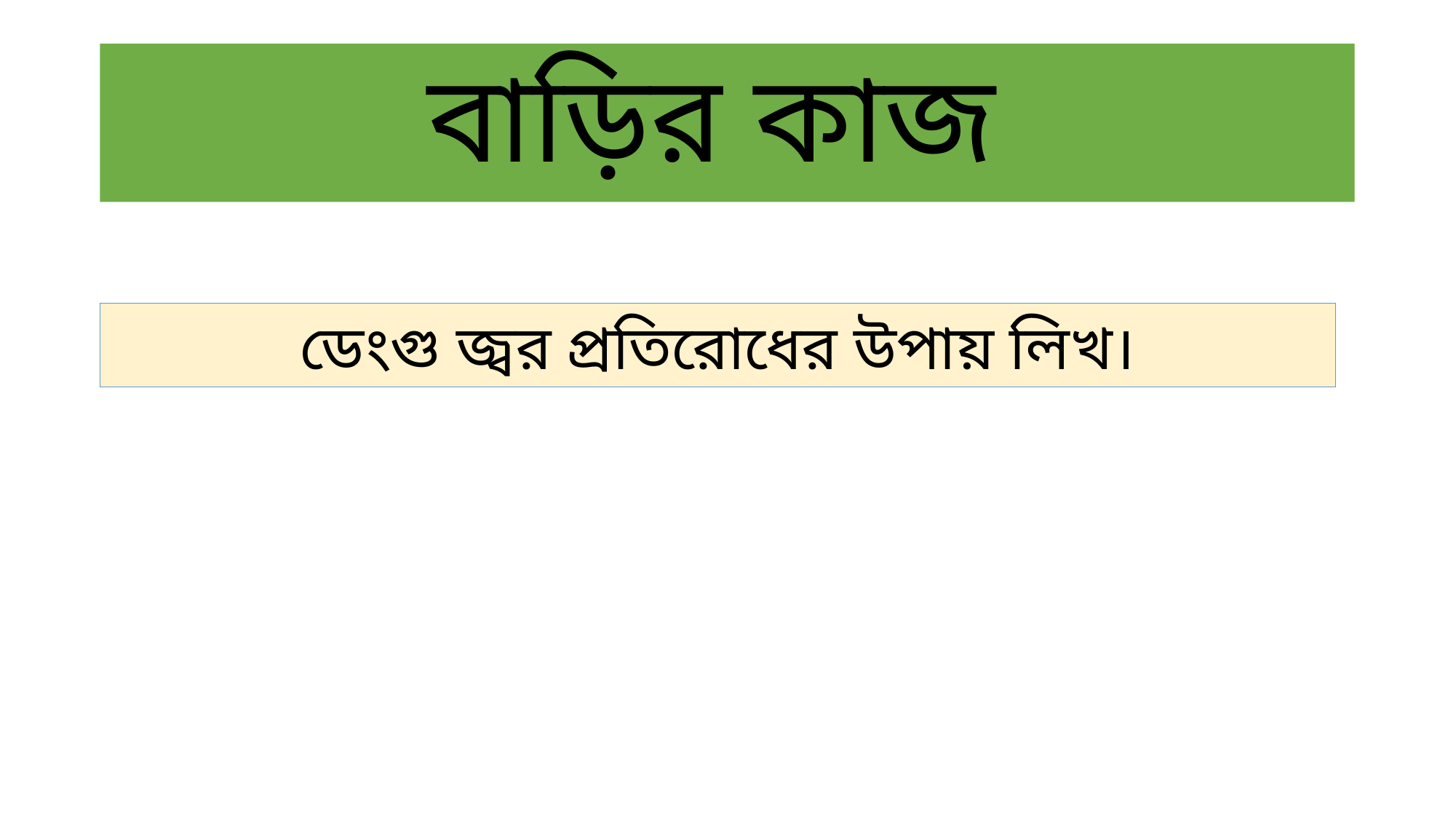

# বাড়ির কাজ
ডেংগু জ্বর প্রতিরোধের উপায় লিখ।